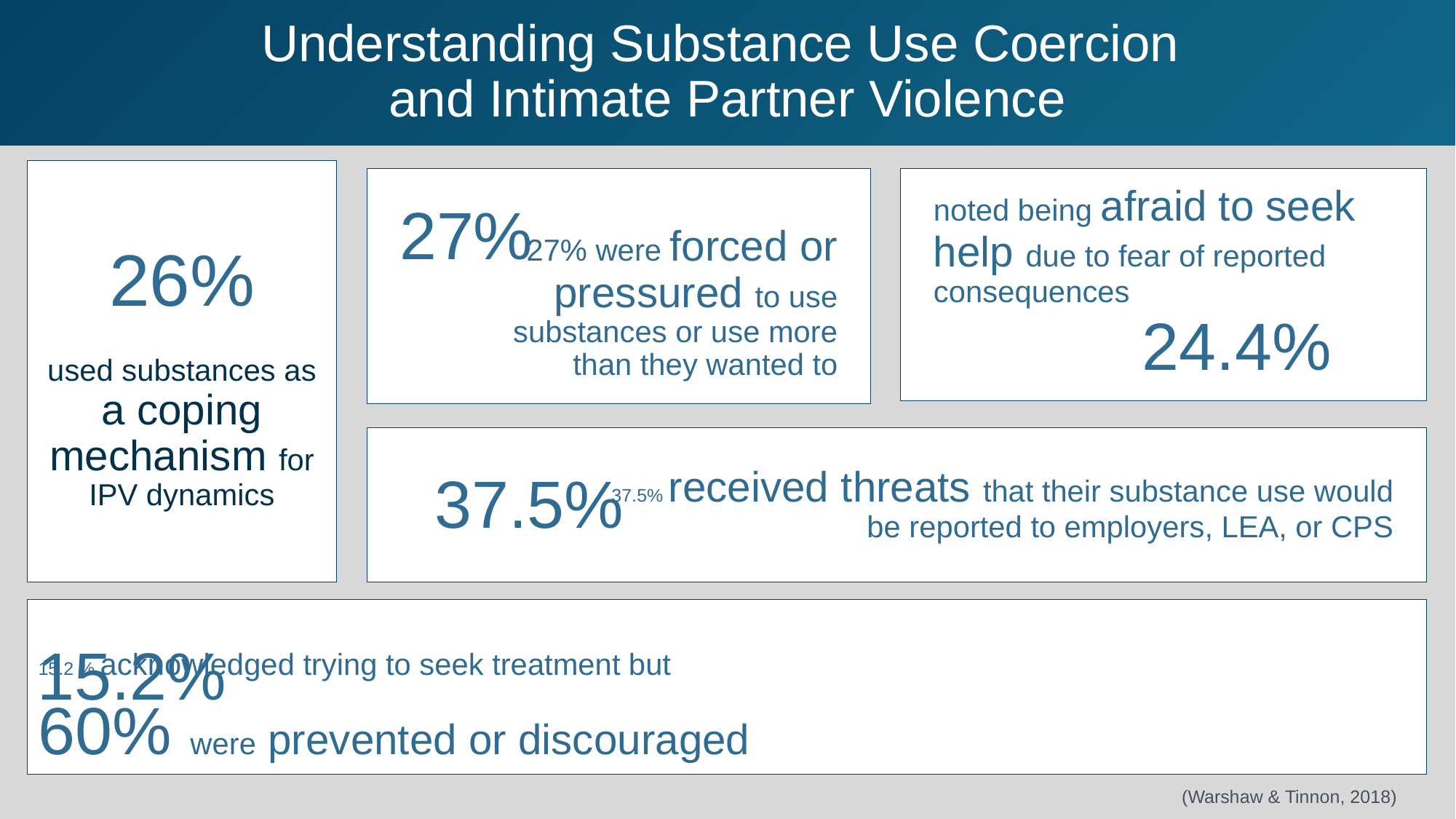

# Understanding Substance Use Coercion and Intimate Partner Violence
27%
26%
used substances as a coping mechanism for IPV dynamics

  27% were forced or pressured to use substances or use more than they wanted to
24.4%
noted being afraid to seek help due to fear of reported consequences
24.4%
 37.5% received threats that their substance use would be reported to employers, LEA, or CPS
37.5%
15.2 % acknowledged trying to seek treatment but
60% were prevented or discouraged
15.2%
(Warshaw & Tinnon, 2018)